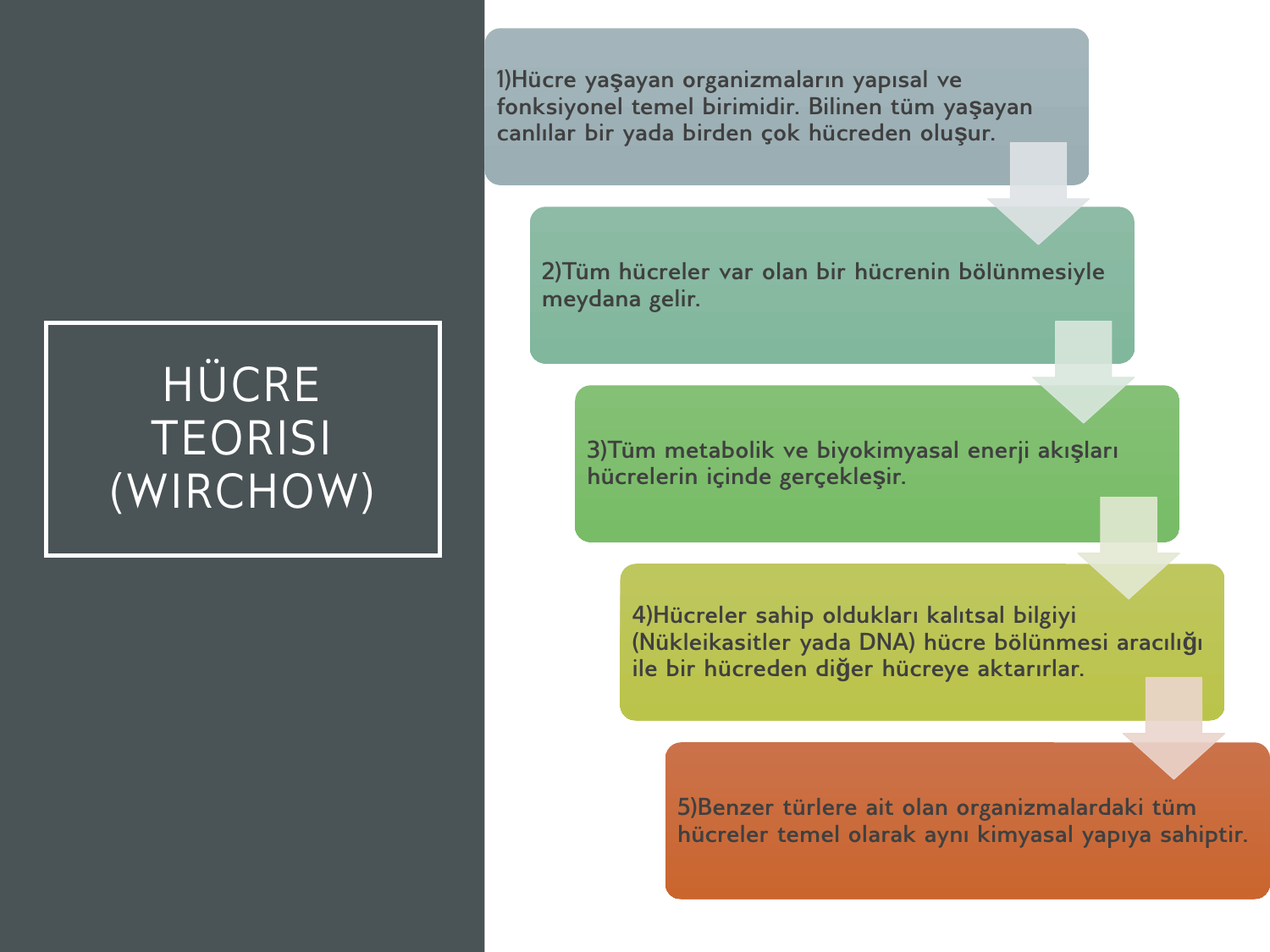

1)Hücre yaşayan organizmaların yapısal ve fonksiyonel temel birimidir. Bilinen tüm yaşayan canlılar bir yada birden çok hücreden oluşur.
2)Tüm hücreler var olan bir hücrenin bölünmesiyle meydana gelir.
3)Tüm metabolik ve biyokimyasal enerji akışları hücrelerin içinde gerçekleşir.
4)Hücreler sahip oldukları kalıtsal bilgiyi (Nükleikasitler yada DNA) hücre bölünmesi aracılığı ile bir hücreden diğer hücreye aktarırlar.
5)Benzer türlere ait olan organizmalardaki tüm hücreler temel olarak aynı kimyasal yapıya sahiptir.

Hücre Teorisi (Wirchow)